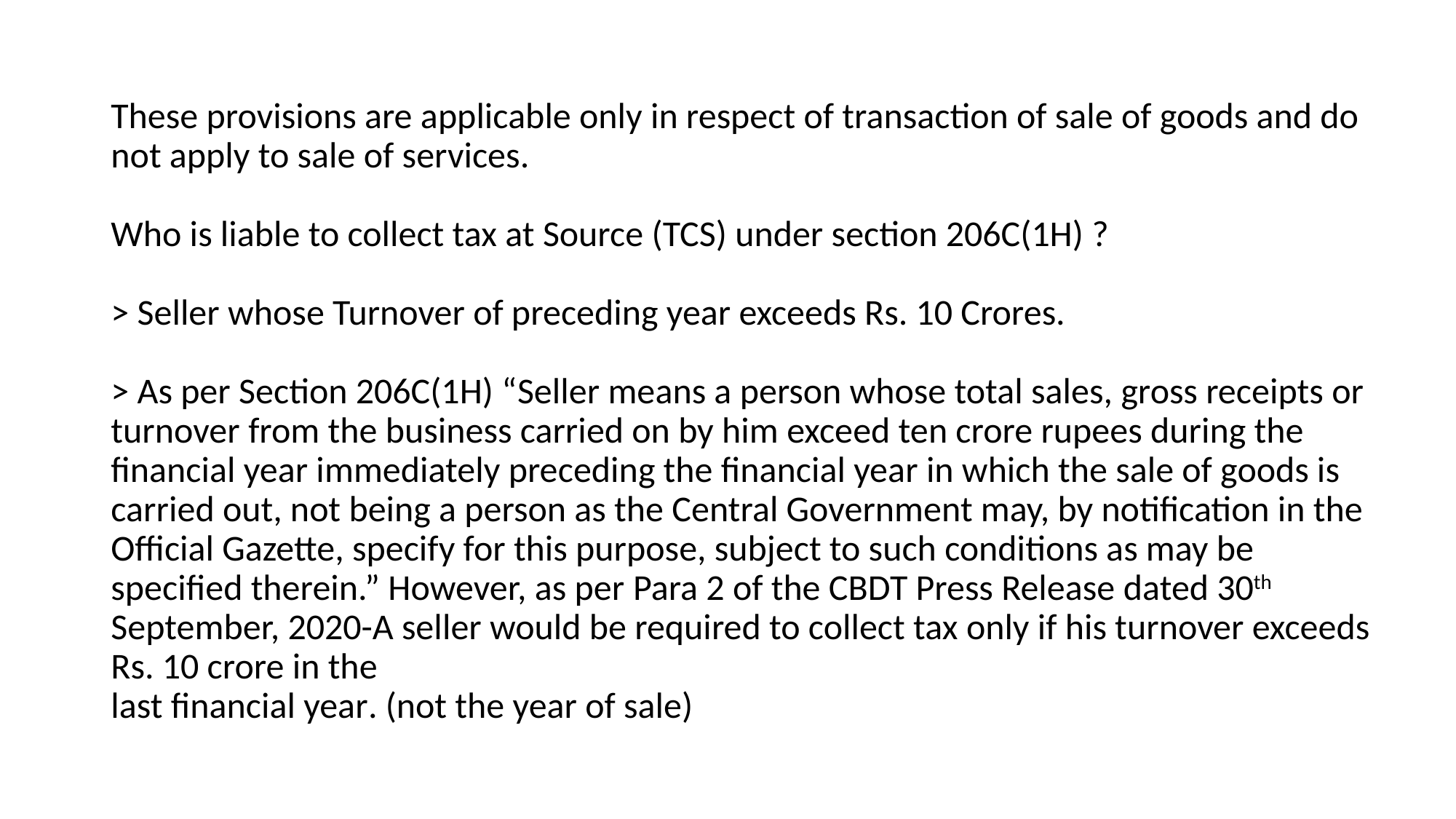

# These provisions are applicable only in respect of transaction of sale of goods and do not apply to sale of services. Who is liable to collect tax at Source (TCS) under section 206C(1H) ? > Seller whose Turnover of preceding year exceeds Rs. 10 Crores. > As per Section 206C(1H) “Seller means a person whose total sales, gross receipts or turnover from the business carried on by him exceed ten crore rupees during the financial year immediately preceding the financial year in which the sale of goods is carried out, not being a person as the Central Government may, by notification in the Official Gazette, specify for this purpose, subject to such conditions as may be specified therein.” However, as per Para 2 of the CBDT Press Release dated 30th September, 2020-A seller would be required to collect tax only if his turnover exceeds Rs. 10 crore in the last financial year. (not the year of sale)